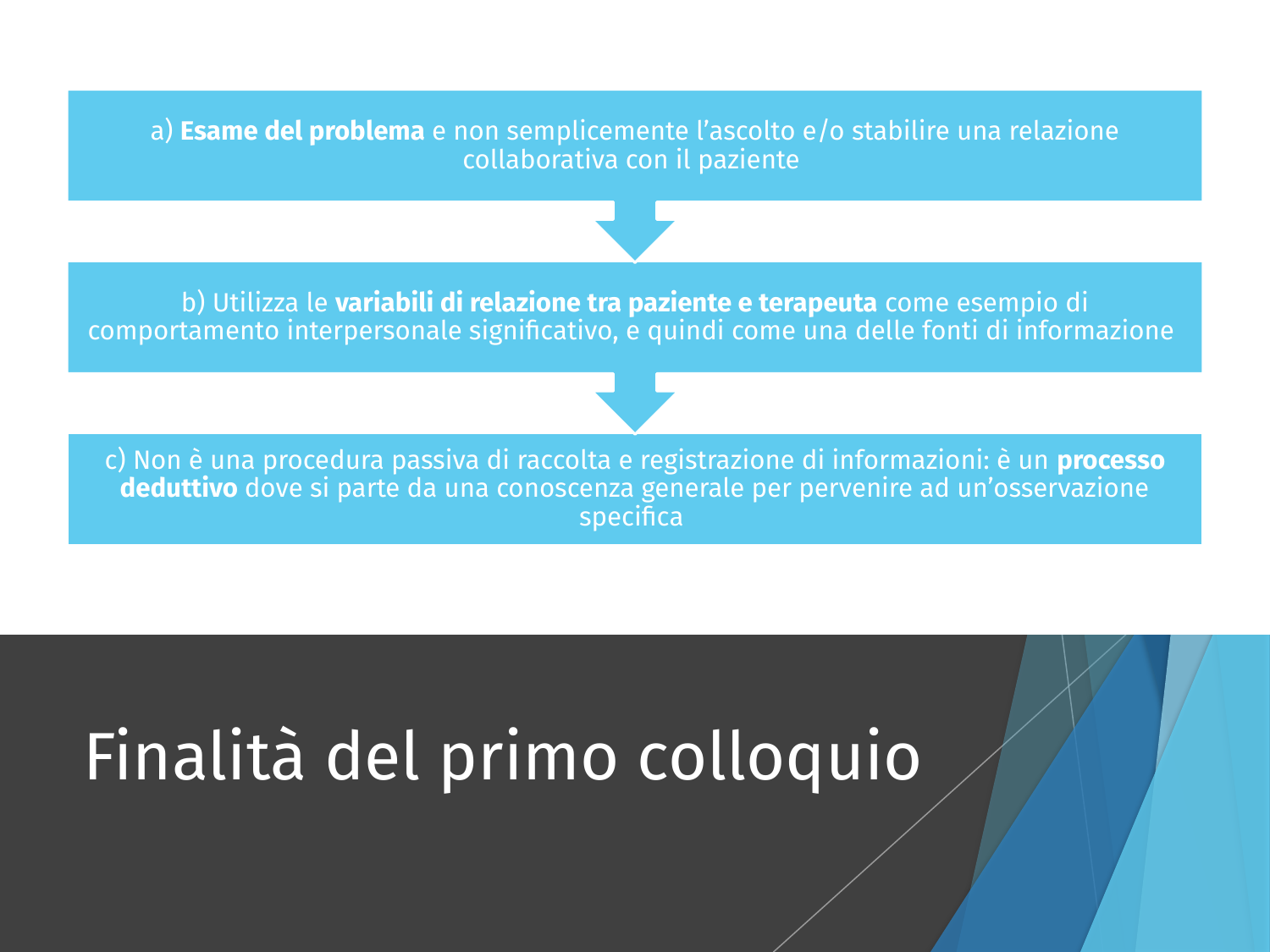

c) Non è una procedura passiva di raccolta e registrazione di informazioni: è un processo deduttivo dove si parte da una conoscenza generale per pervenire ad un’osservazione specifica
b) Utilizza le variabili di relazione tra paziente e terapeuta come esempio di comportamento interpersonale significativo, e quindi come una delle fonti di informazione
a) Esame del problema e non semplicemente l’ascolto e/o stabilire una relazione collaborativa con il paziente

# Finalità del primo colloquio